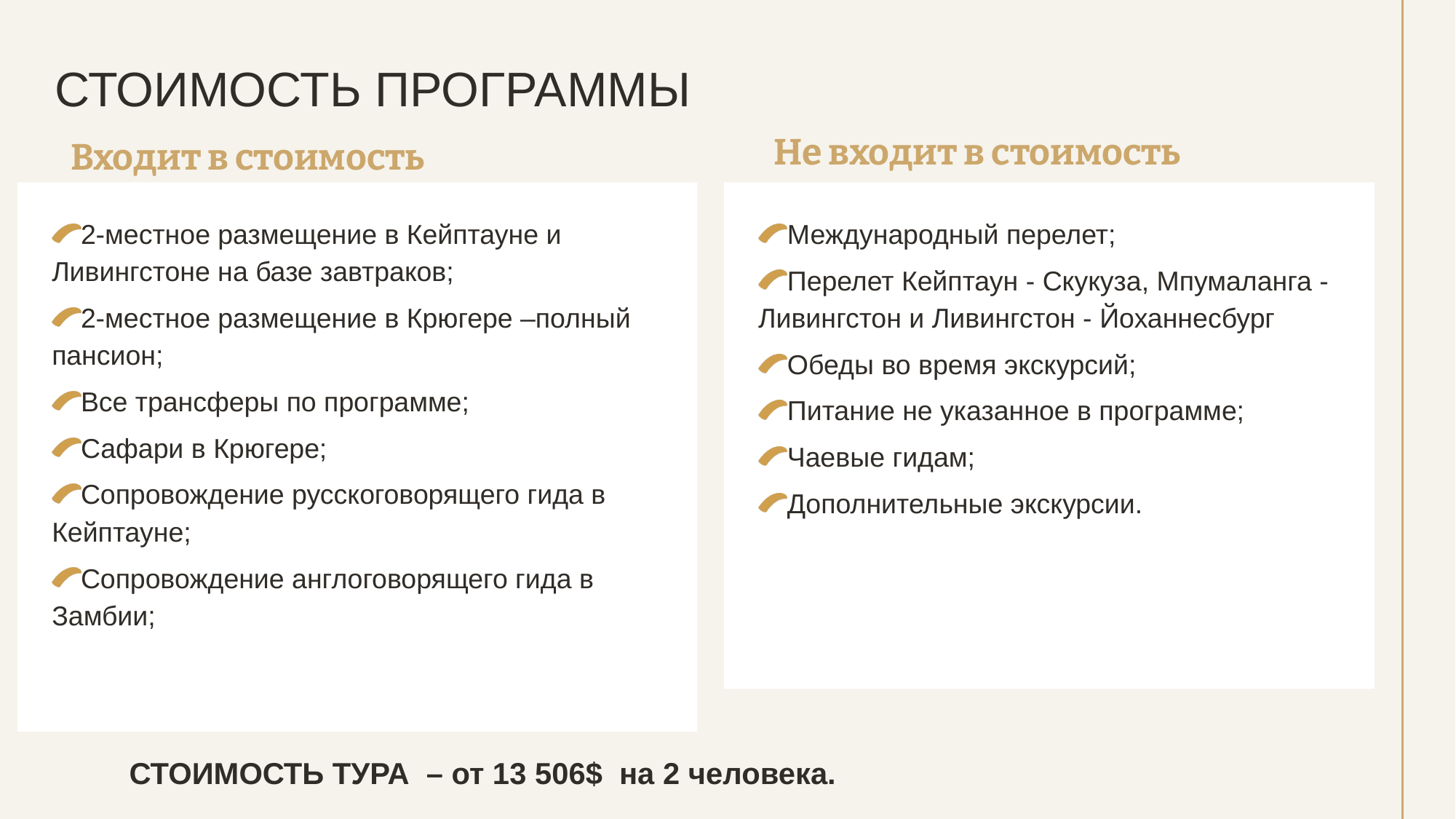

# СТОИМОСТЬ ПРОГРАММЫ
Не входит в стоимость
Входит в стоимость
2-местное размещение в Кейптауне и Ливингстоне на базе завтраков;
2-местное размещение в Крюгере –полный пансион;
Все трансферы по программе;
Сафари в Крюгере;
Сопровождение русскоговорящего гида в Кейптауне;
Сопровождение англоговорящего гида в Замбии;
Международный перелет;
Перелет Кейптаун - Скукуза, Мпумаланга - Ливингстон и Ливингстон - Йоханнесбург
Обеды во время экскурсий;
Питание не указанное в программе;
Чаевые гидам;
Дополнительные экскурсии.
СТОИМОСТЬ ТУРА  – от 13 506$  на 2 человека.